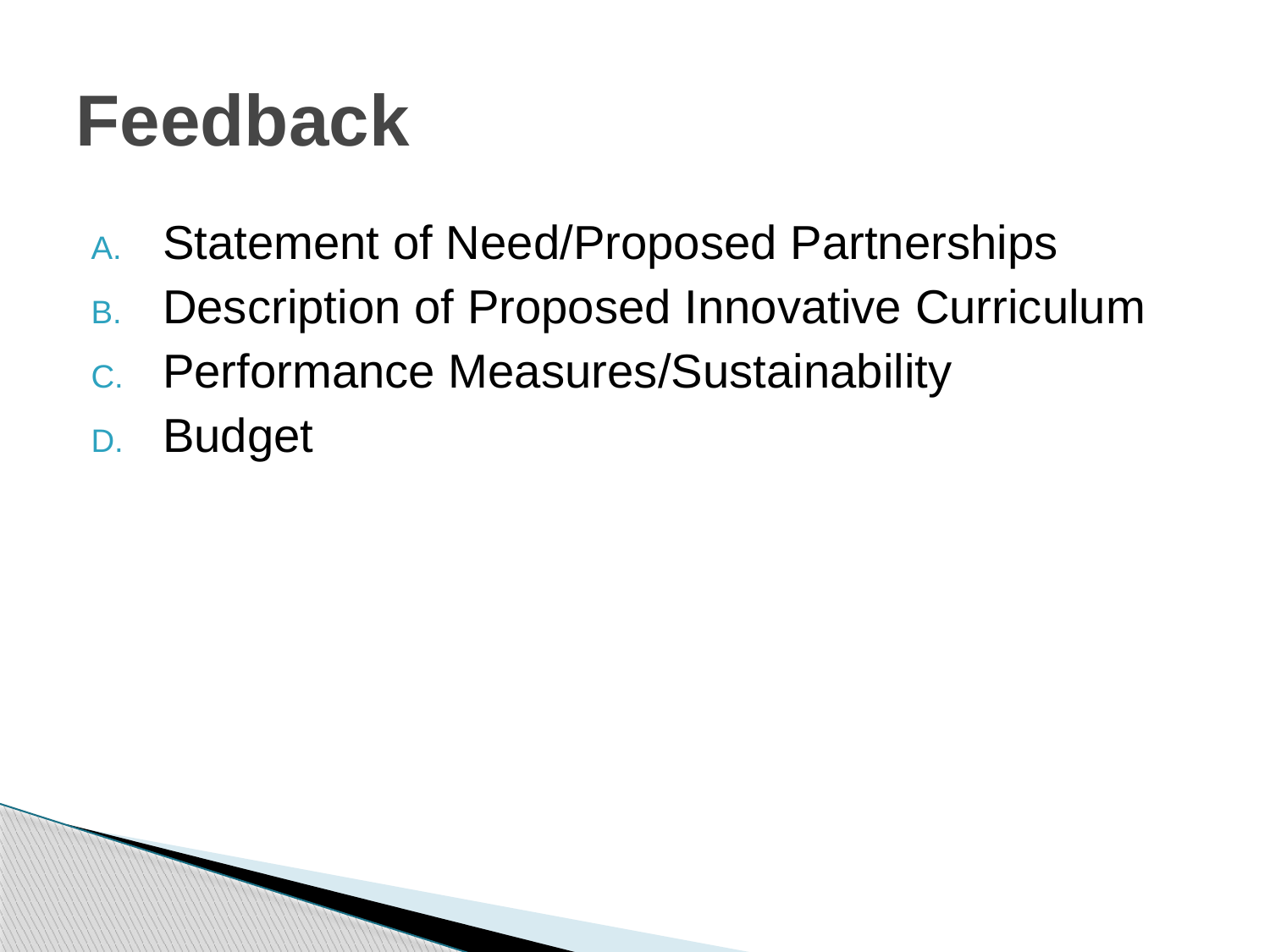

# Feedback
Statement of Need/Proposed Partnerships
Description of Proposed Innovative Curriculum
Performance Measures/Sustainability
Budget